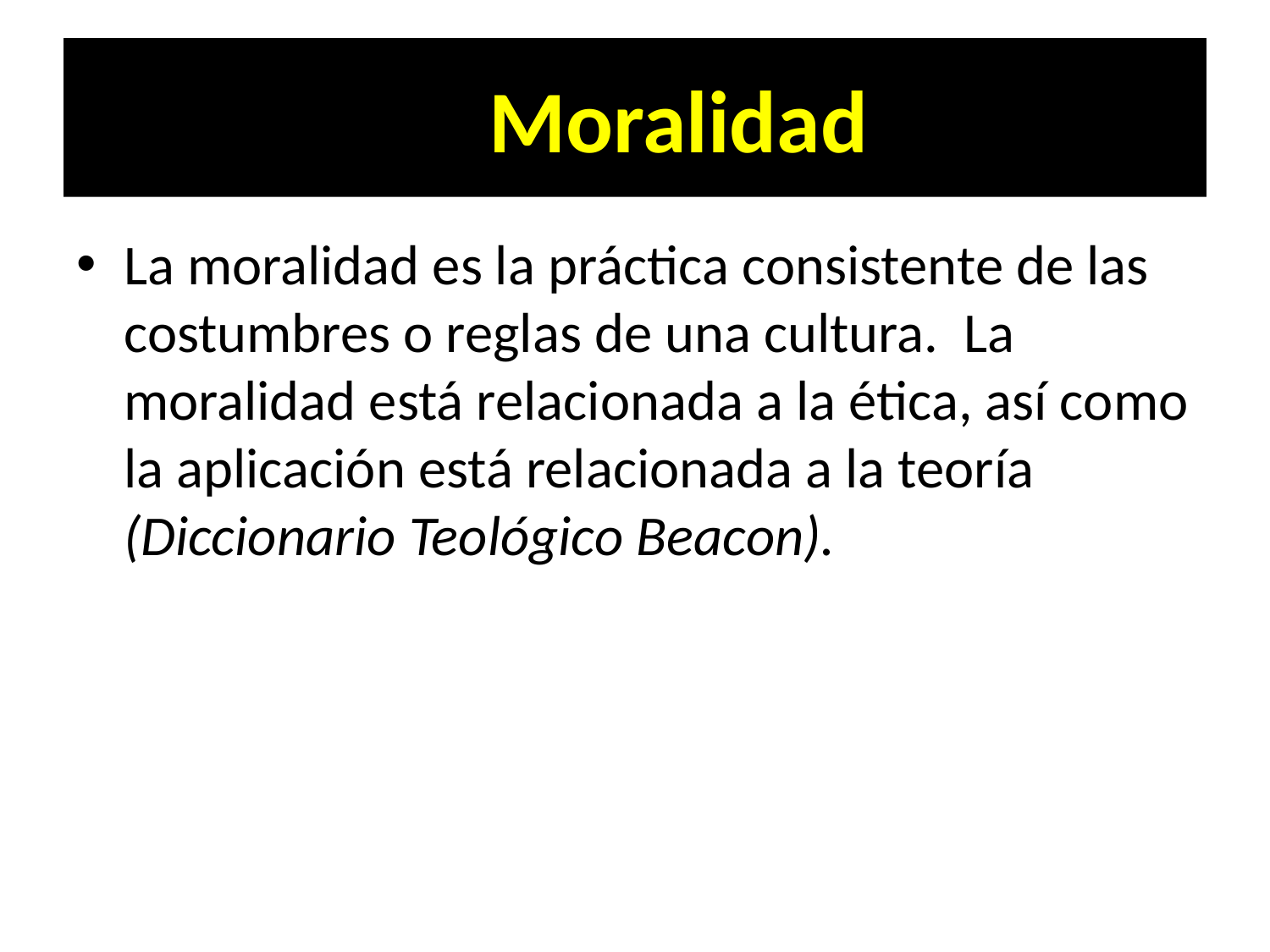

# La Moralidad
La moralidad es la práctica consistente de las costumbres o reglas de una cultura.  La moralidad está relacionada a la ética, así como la aplicación está relacionada a la teoría (Diccionario Teológico Beacon).